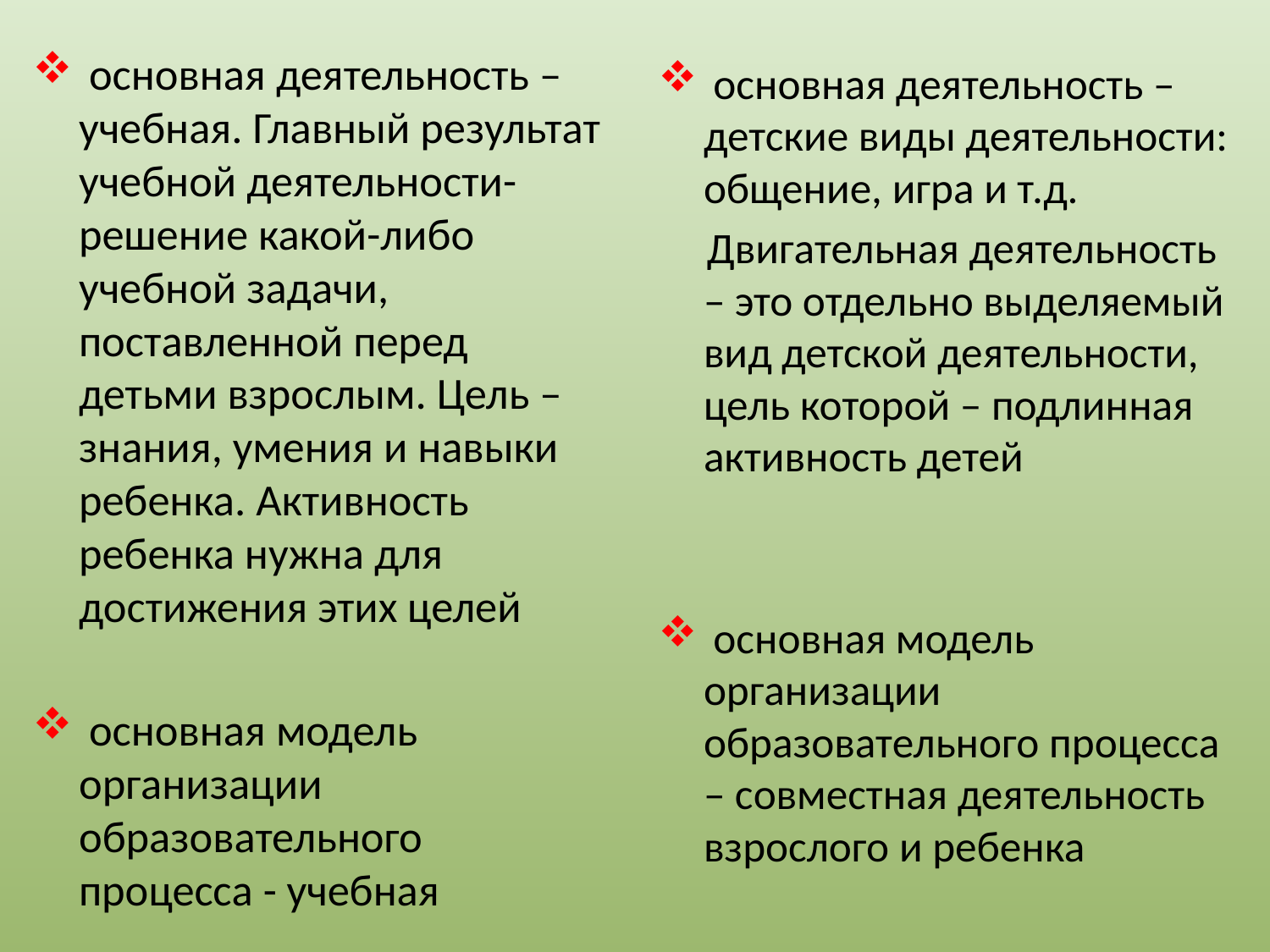

основная деятельность – учебная. Главный результат учебной деятельности- решение какой-либо учебной задачи, поставленной перед детьми взрослым. Цель – знания, умения и навыки ребенка. Активность ребенка нужна для достижения этих целей

 основная модель организации образовательного  процесса - учебная
 основная деятельность – детские виды деятельности: общение, игра и т.д.
     Двигательная деятельность – это отдельно выделяемый вид детской деятельности, цель которой – подлинная активность детей

 основная модель организации образовательного процесса – совместная деятельность взрослого и ребенка